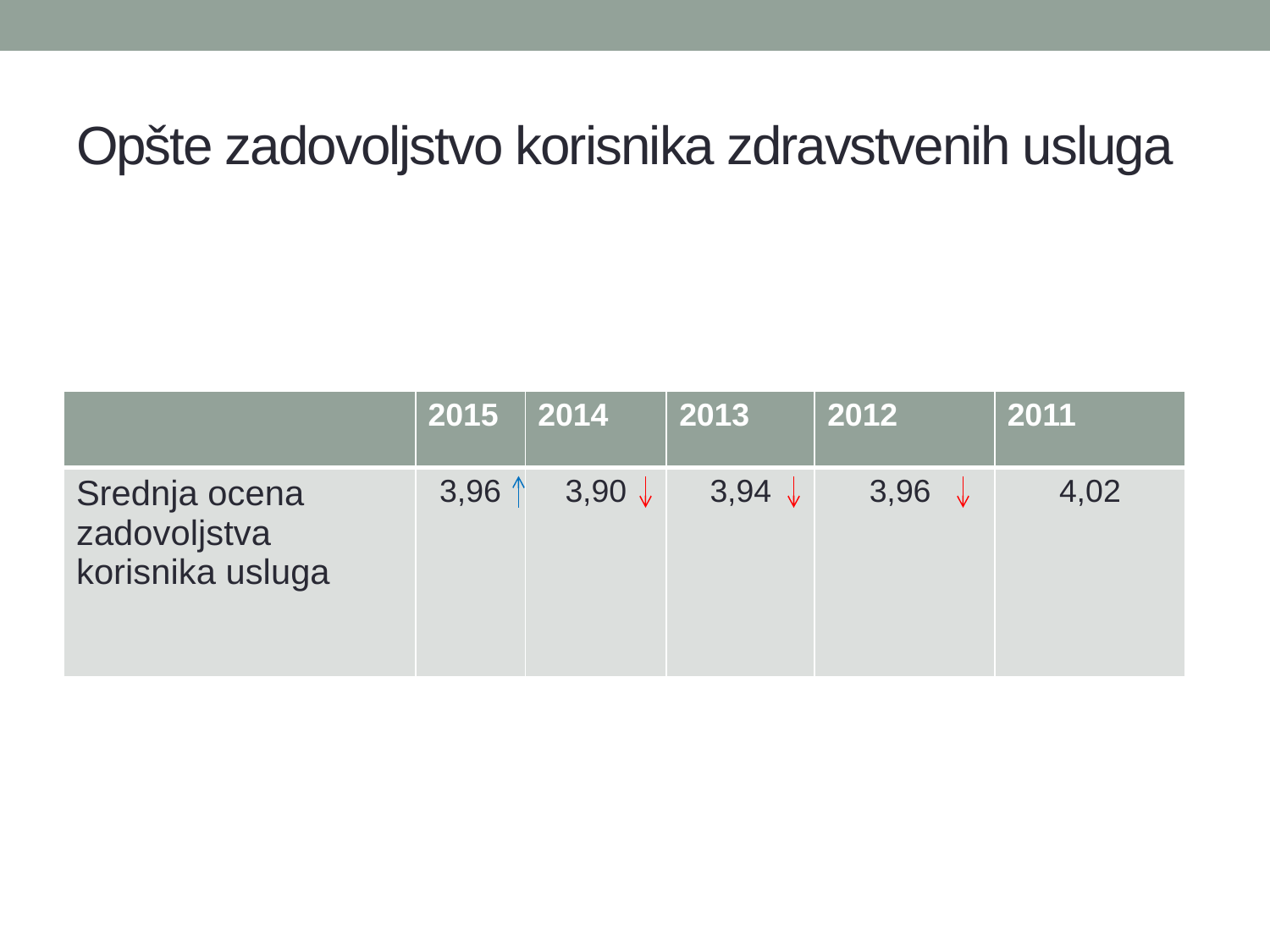

# Opšte zadovoljstvo korisnika zdravstvenih usluga
|  | 2015 | 2014 | 2013 | 2012 | 2011 |
| --- | --- | --- | --- | --- | --- |
| Srednja ocena zadovoljstva korisnika usluga | 3,96 | 3,90 | 3,94 | 3,96 | 4,02 |